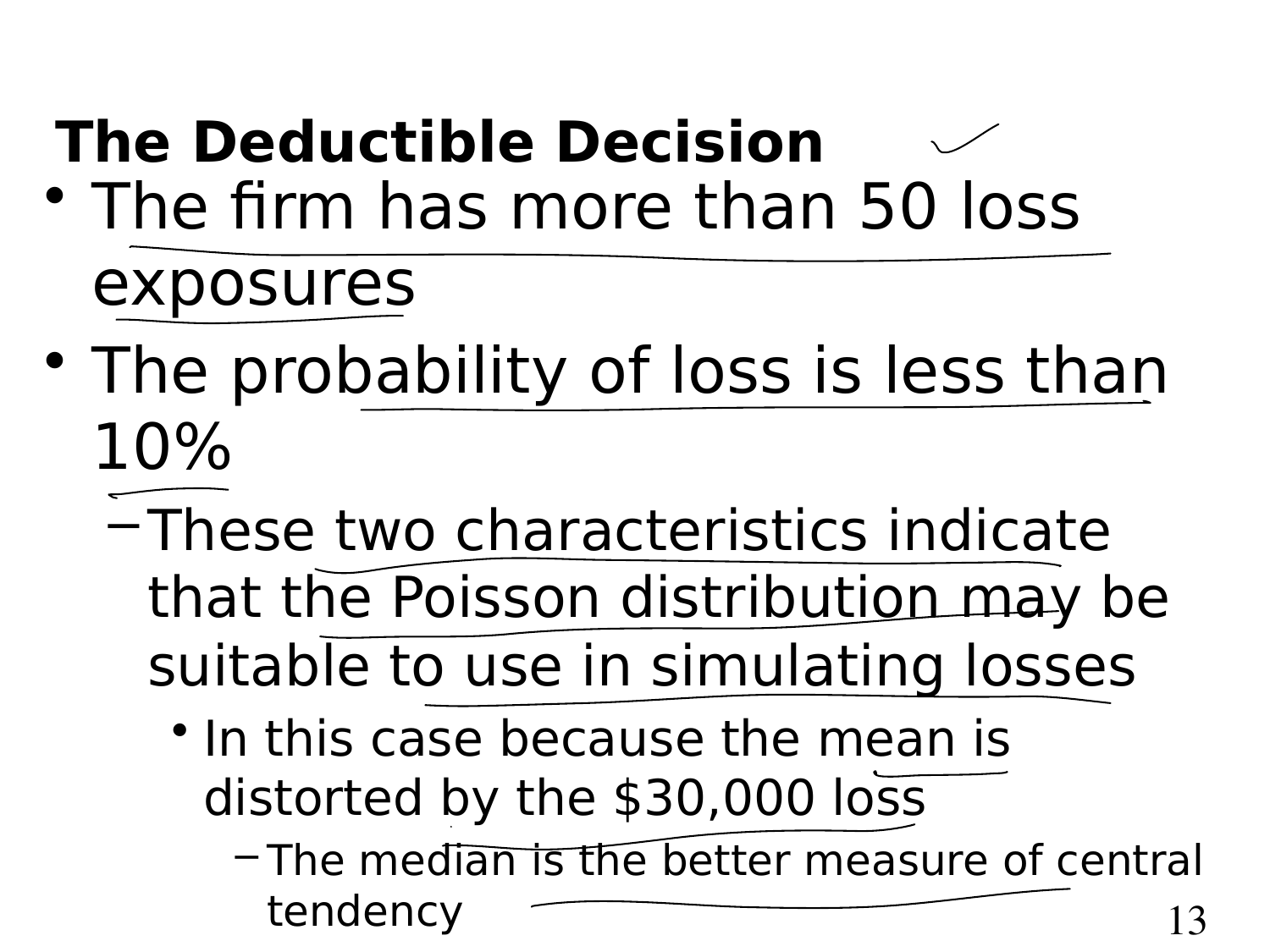

# The Deductible Decision
The firm has more than 50 loss exposures
The probability of loss is less than 10%
These two characteristics indicate that the Poisson distribution may be suitable to use in simulating losses
In this case because the mean is distorted by the $30,000 loss
The median is the better measure of central tendency
13